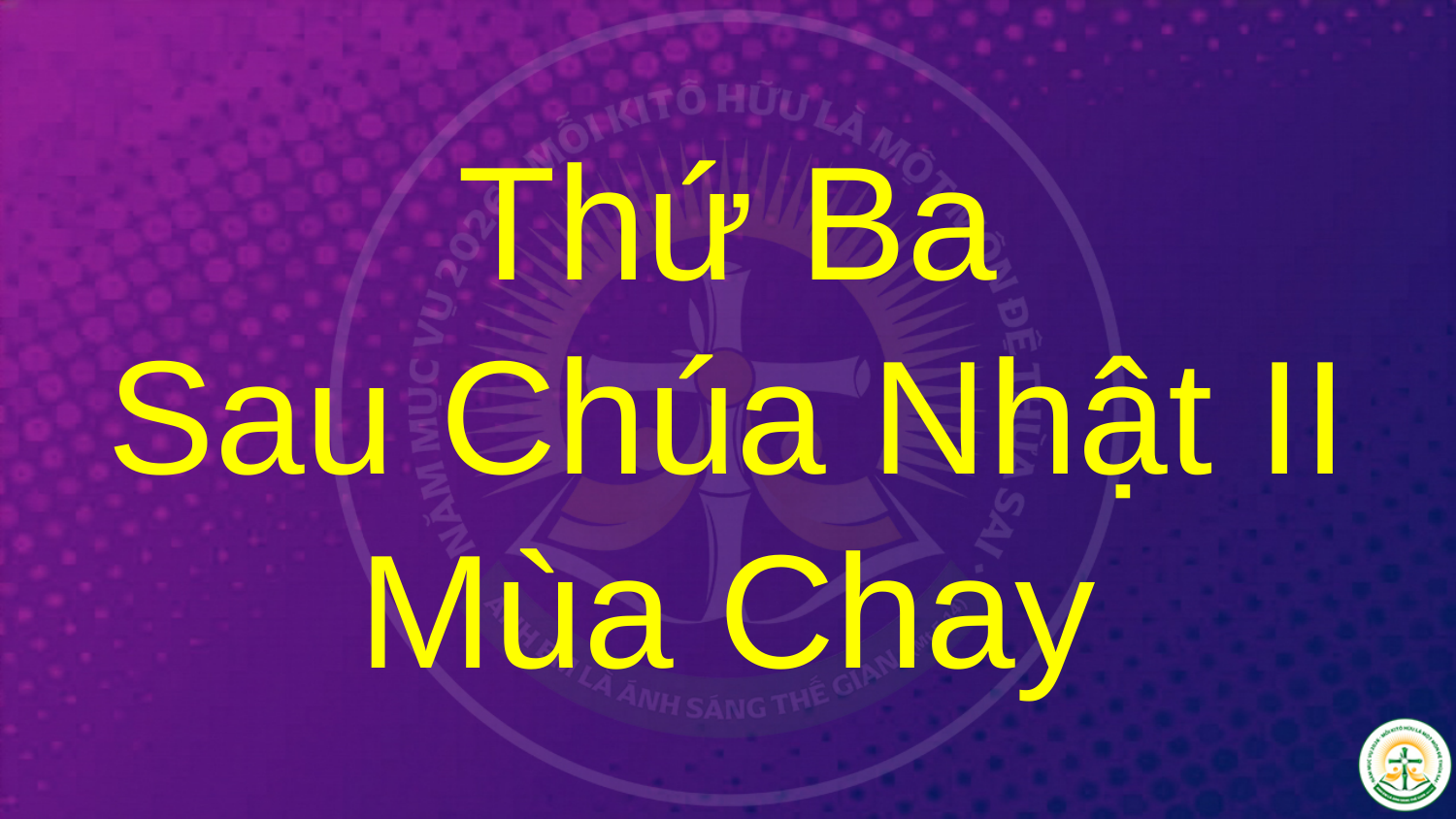

# Thứ Ba Sau Chúa Nhật II Mùa Chay